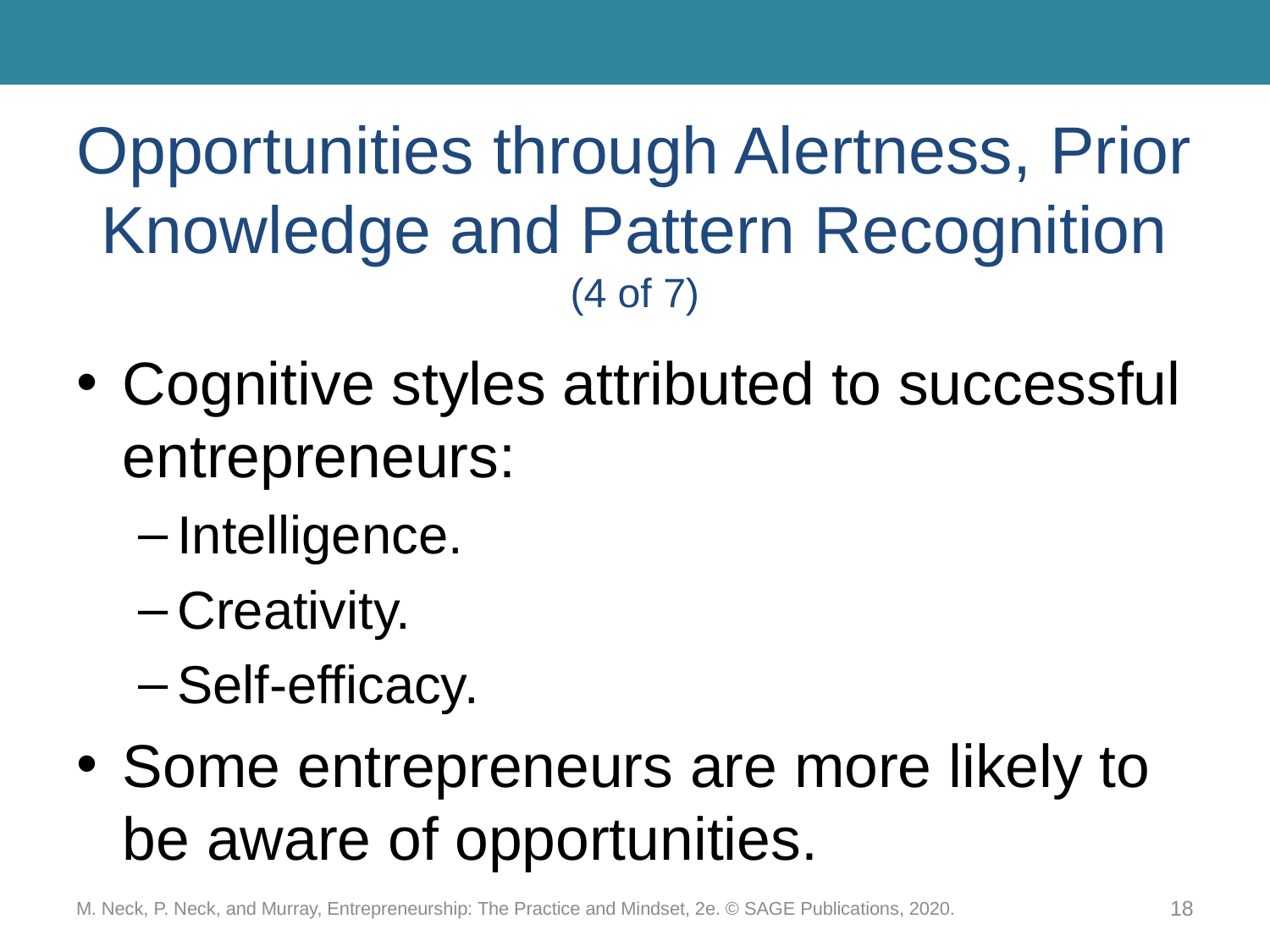

# Opportunities through Alertness, Prior Knowledge and Pattern Recognition (4 of 7)
Cognitive styles attributed to successful entrepreneurs:
Intelligence.
Creativity.
Self-efficacy.
Some entrepreneurs are more likely to be aware of opportunities.

M. Neck, P. Neck, and Murray, Entrepreneurship: The Practice and Mindset, 2e. © SAGE Publications, 2020.
18